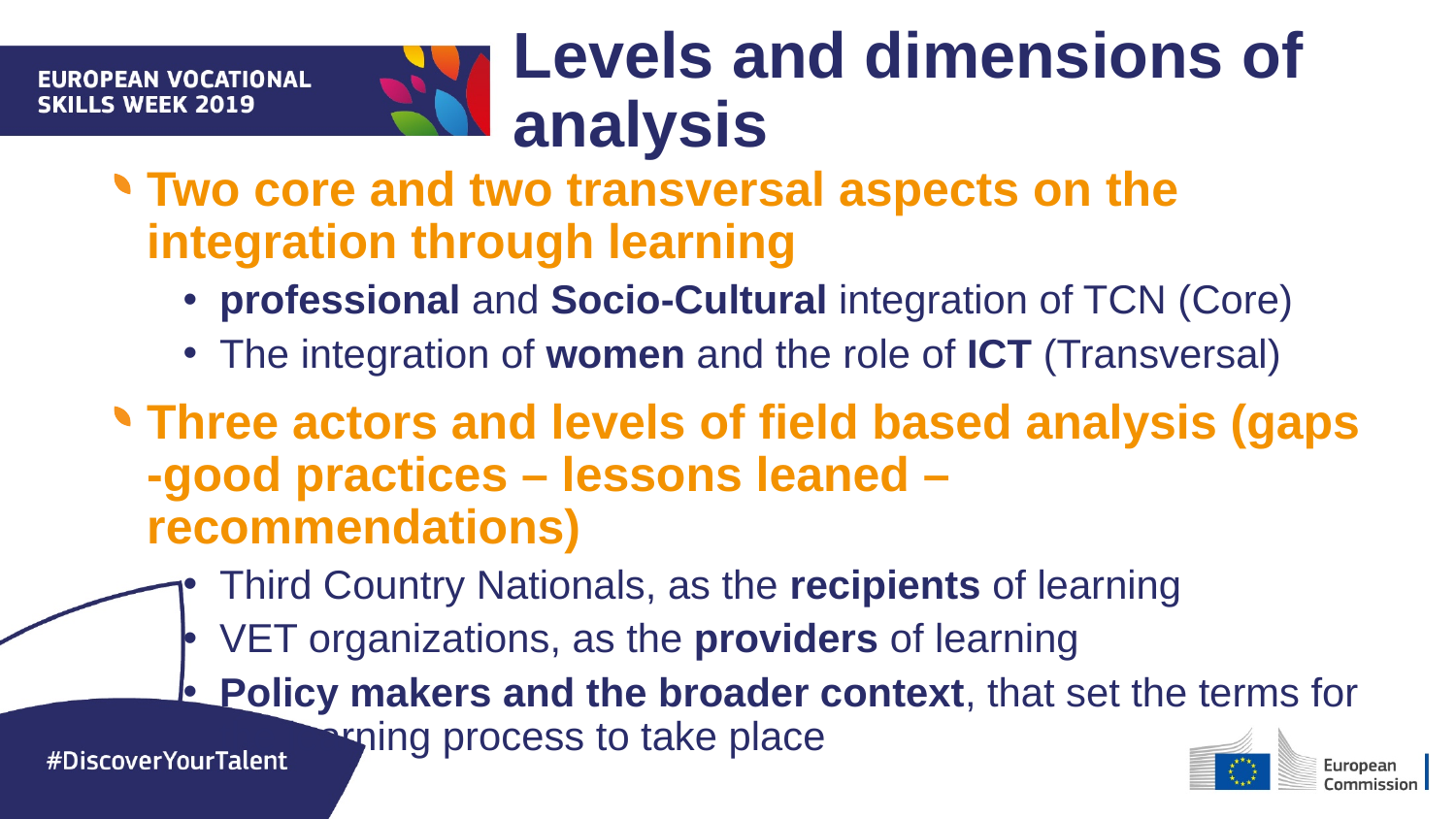

Levels and dimensions of analysis
Two core and two transversal aspects on the integration through learning
professional and Socio-Cultural integration of TCN (Core)
The integration of women and the role of ICT (Transversal)
Three actors and levels of field based analysis (gaps -good practices – lessons leaned – recommendations)
Third Country Nationals, as the recipients of learning
VET organizations, as the providers of learning
Policy makers and the broader context, that set the terms for the learning process to take place